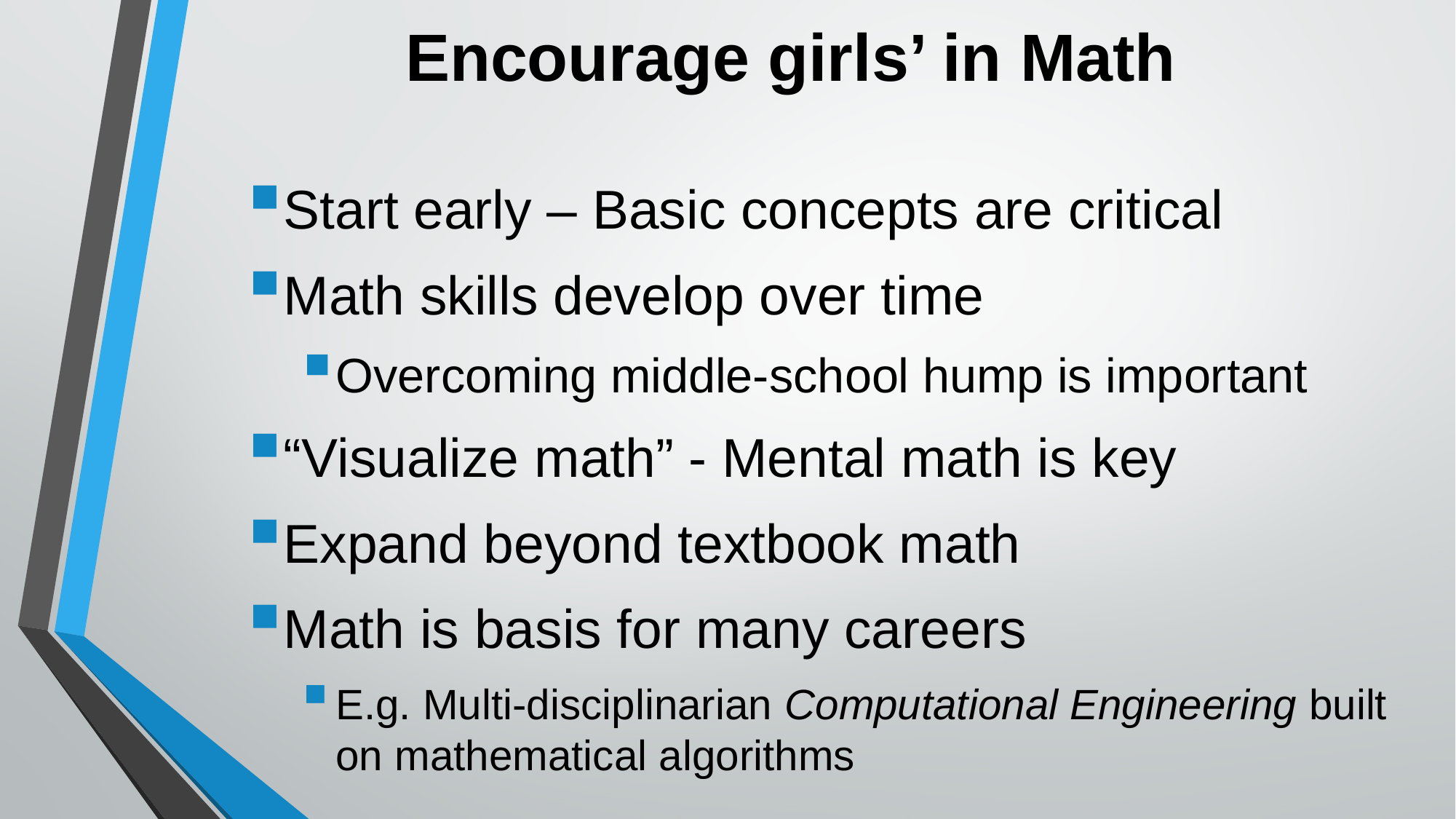

# Encourage girls’ in Math
Start early – Basic concepts are critical
Math skills develop over time
Overcoming middle-school hump is important
“Visualize math” - Mental math is key
Expand beyond textbook math
Math is basis for many careers
E.g. Multi-disciplinarian Computational Engineering built on mathematical algorithms